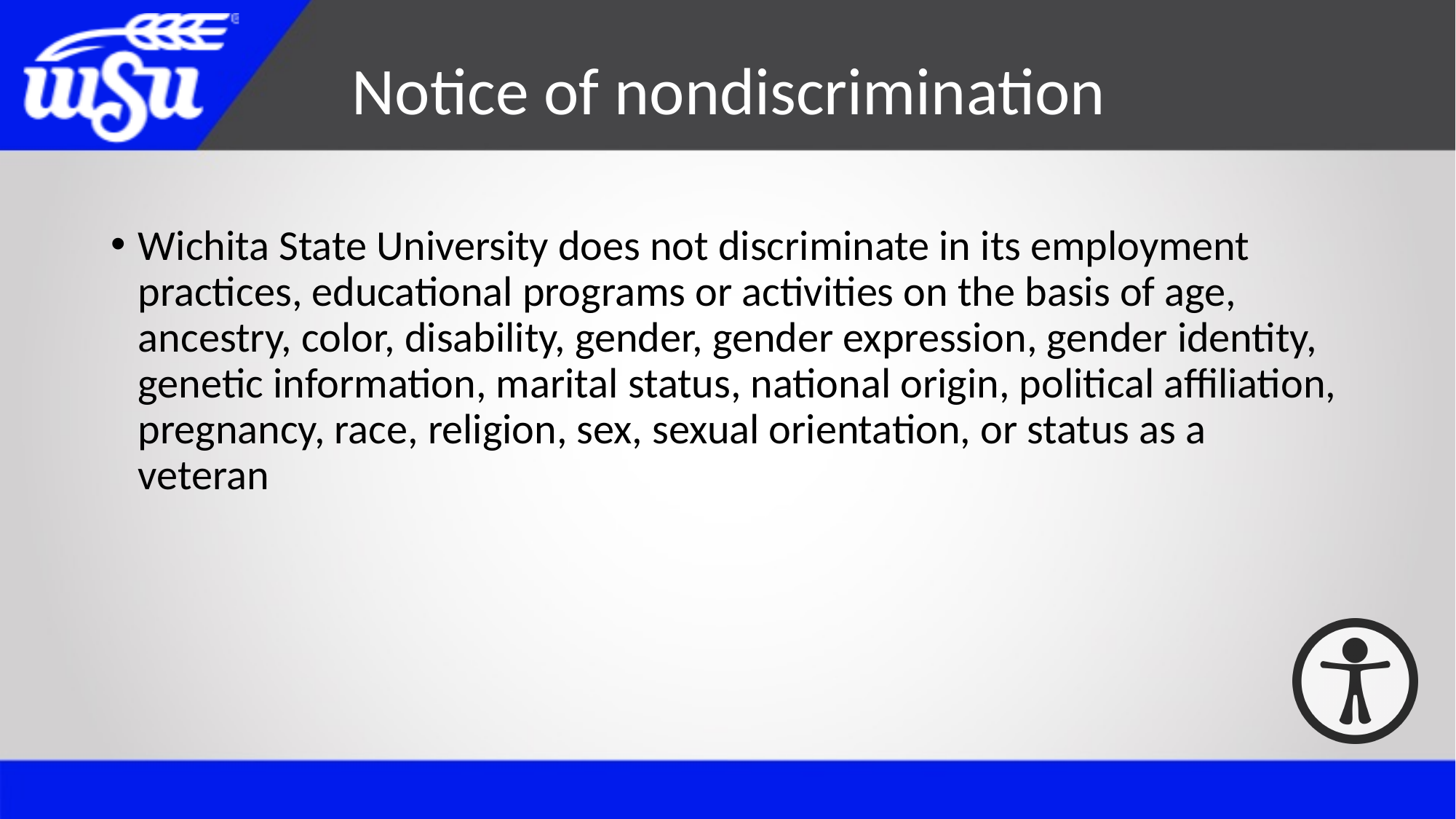

# Notice of nondiscrimination
Wichita State University does not discriminate in its employment practices, educational programs or activities on the basis of age, ancestry, color, disability, gender, gender expression, gender identity, genetic information, marital status, national origin, political affiliation, pregnancy, race, religion, sex, sexual orientation, or status as a veteran